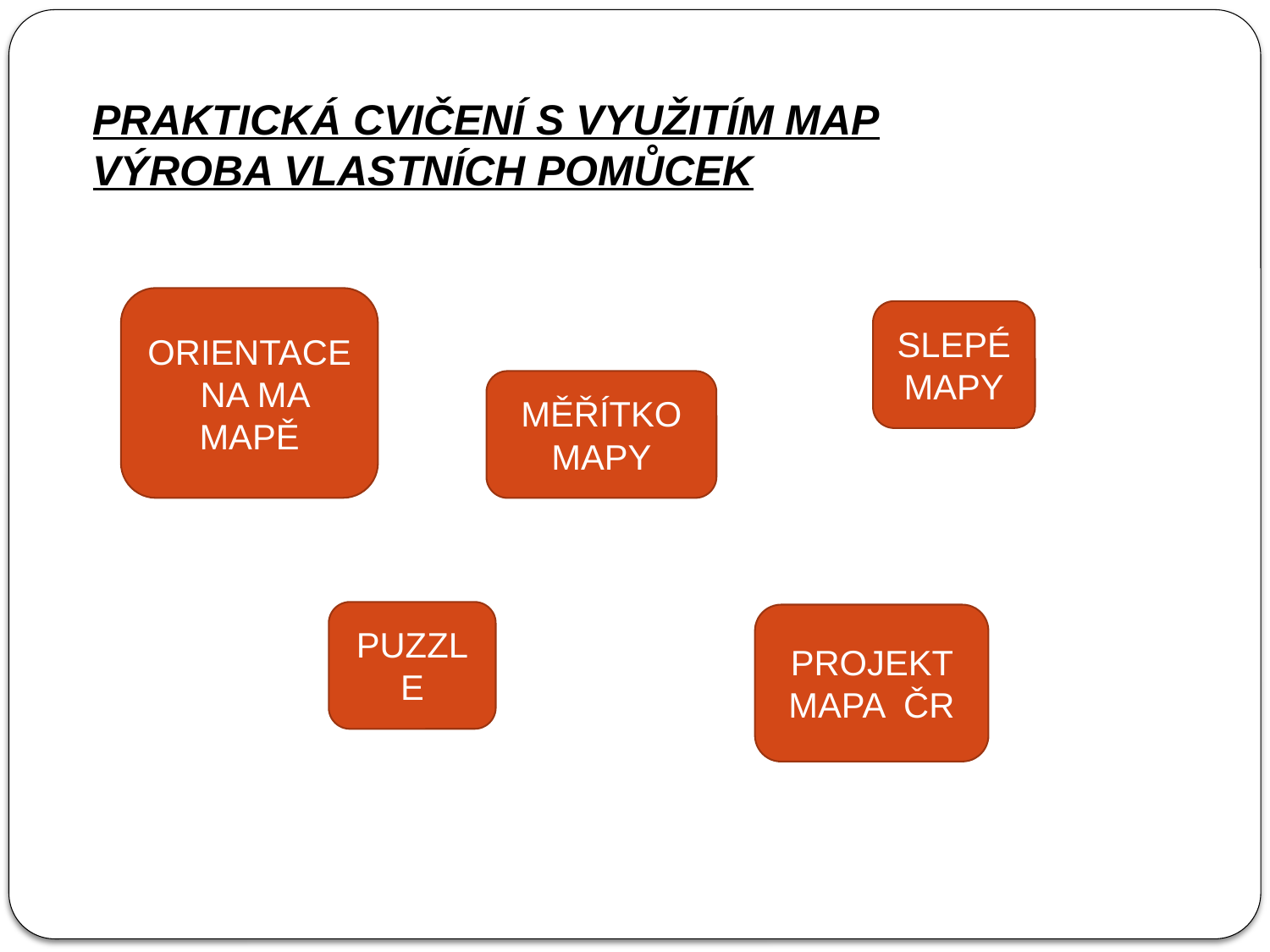

PRAKTICKÁ CVIČENÍ S VYUŽITÍM MAP
VÝROBA VLASTNÍCH POMŮCEK

ORIENTACE  NA MA MAPĚ
SLEPÉ MAPY
MĚŘÍTKO MAPY
PUZZLE
PROJEKT MAPA  ČR